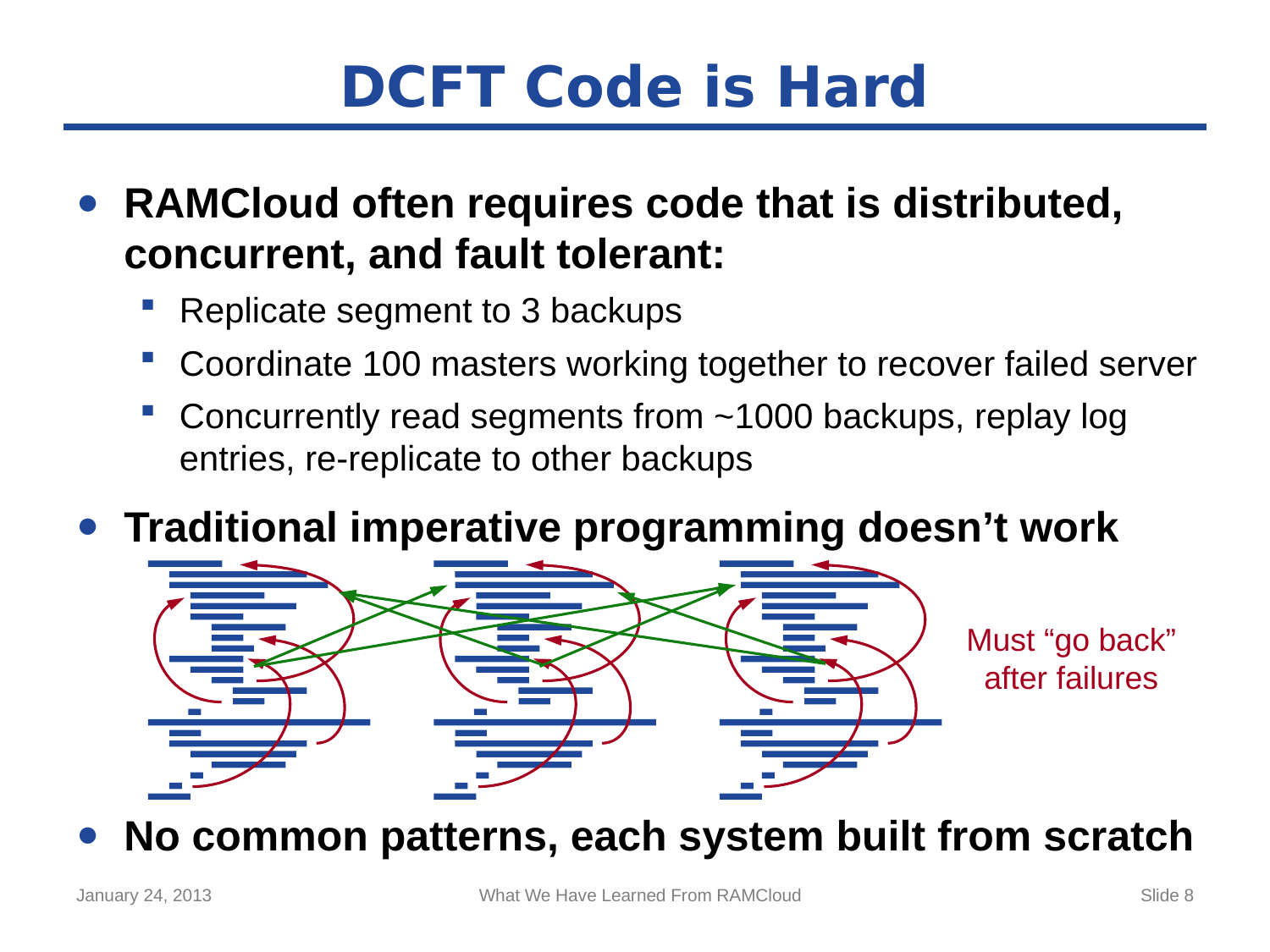

# DCFT Code is Hard
RAMCloud often requires code that is distributed, concurrent, and fault tolerant:
Replicate segment to 3 backups
Coordinate 100 masters working together to recover failed server
Concurrently read segments from ~1000 backups, replay log entries, re-replicate to other backups
Traditional imperative programming doesn’t work

No common patterns, each system built from scratch

Must “go back”
after failures
January 24, 2013
What We Have Learned From RAMCloud
Slide 8